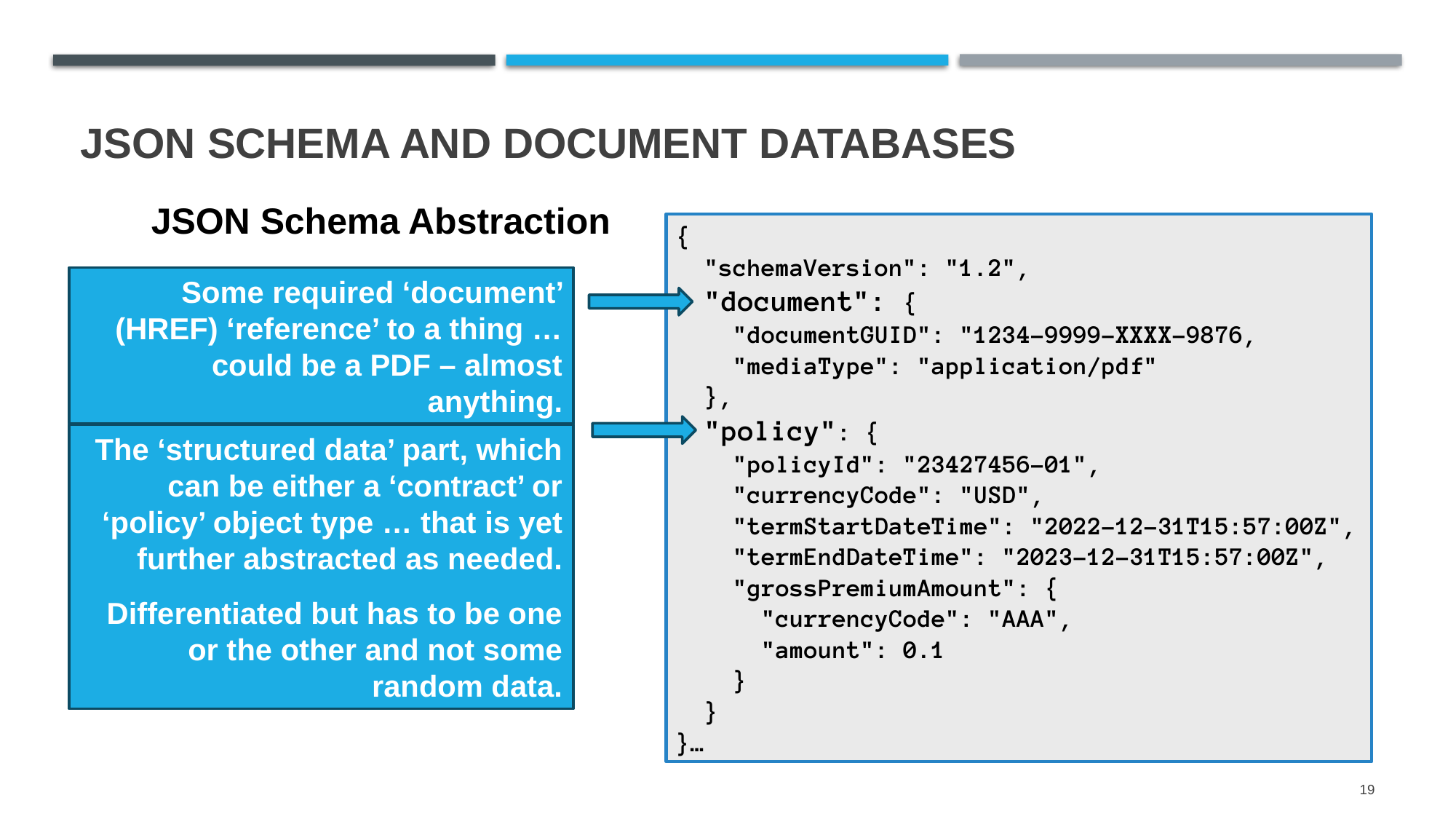

# JSON SCHEMA AND DOCUMENT DATABASES
JSON Schema Abstraction
{
  "schemaVersion": "1.2",
  "document": {
    "documentGUID": "1234-9999-XXXX-9876,
    "mediaType": "application/pdf"
  },
  "policy": {
    "policyId": "23427456-01",
    "currencyCode": "USD",
    "termStartDateTime": "2022-12-31T15:57:00Z",
    "termEndDateTime": "2023-12-31T15:57:00Z",
    "grossPremiumAmount": {
      "currencyCode": "AAA",
      "amount": 0.1
    }
  }
}…
Some required ‘document’ (HREF) ‘reference’ to a thing … could be a PDF – almost anything.

The ‘structured data’ part, which can be either a ‘contract’ or ‘policy’ object type … that is yet further abstracted as needed.
Differentiated but has to be one or the other and not some random data.
19